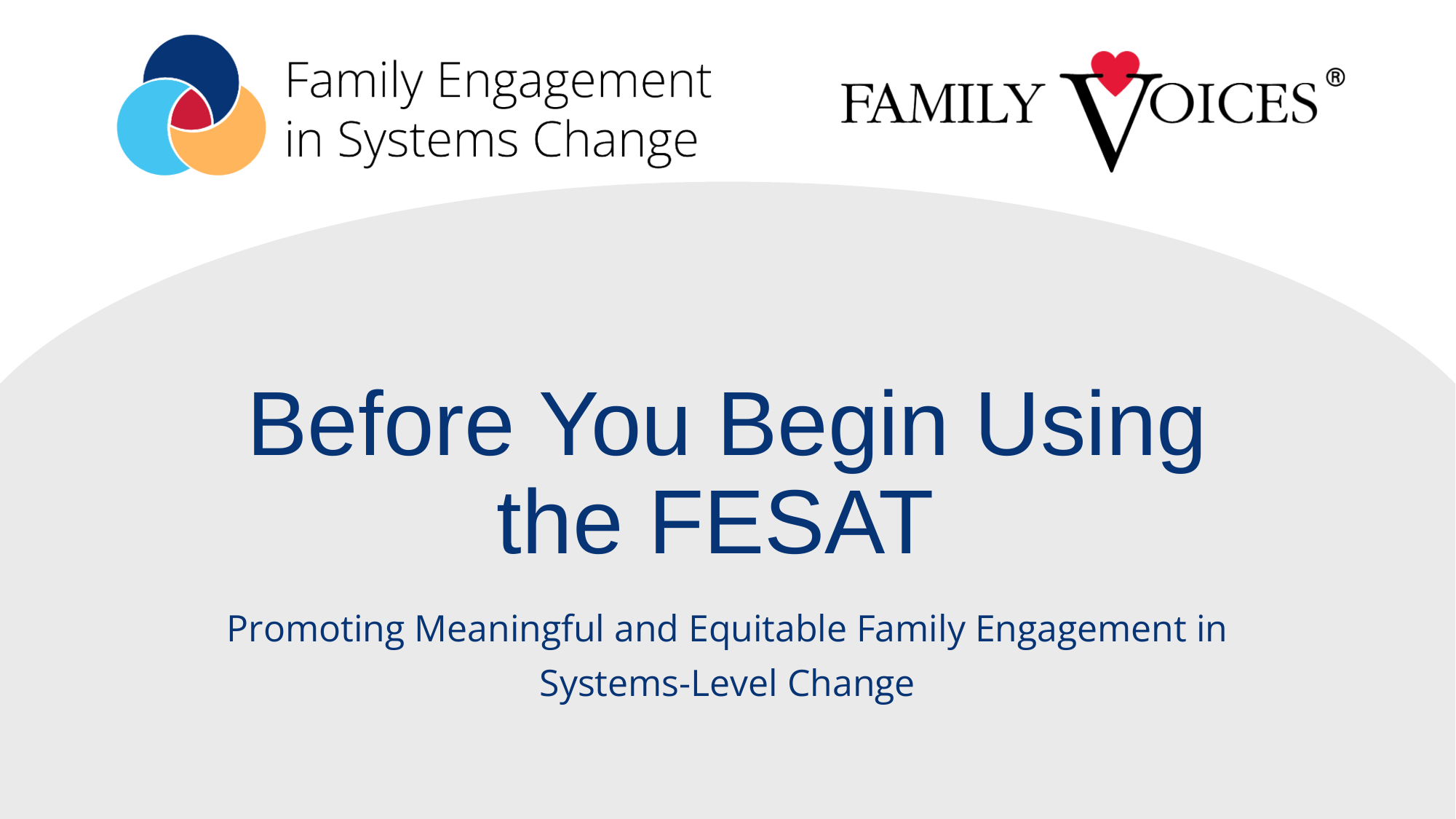

# Before You Begin Using the FESAT
Promoting Meaningful and Equitable Family Engagement in Systems-Level Change